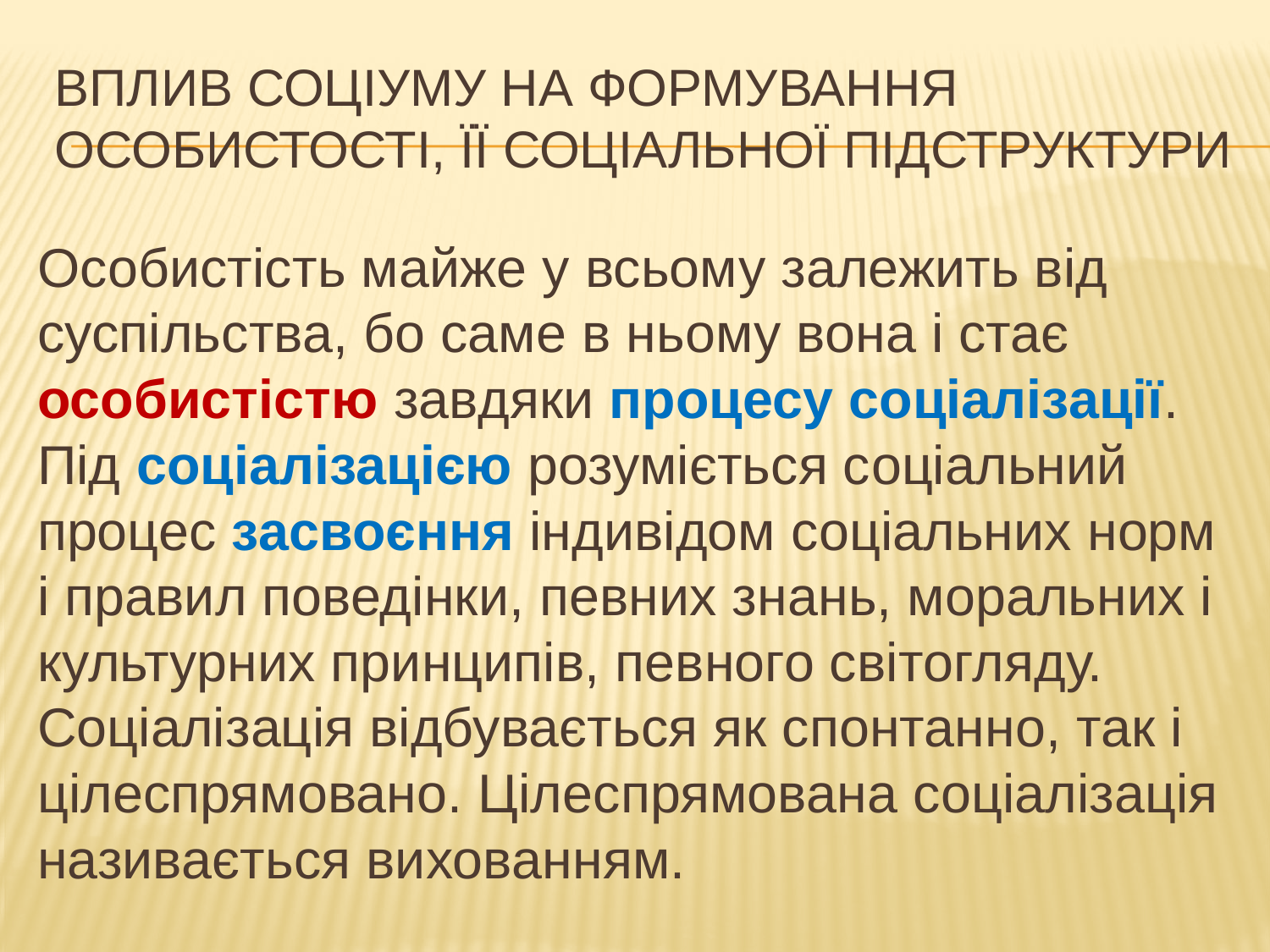

# Вплив соціуму на формування особистості, її соціальної підструктури
Особистість майже у всьому залежить від суспільства, бо саме в ньому вона і стає особистістю завдяки процесу соціалізації. Під соціалізацією розуміється соціальний процес засвоєння індивідом соціальних норм і правил поведінки, певних знань, моральних і культурних принципів, певного світогляду. Соціалізація відбувається як спонтанно, так і цілеспрямовано. Цілеспрямована соціалізація називається вихованням.